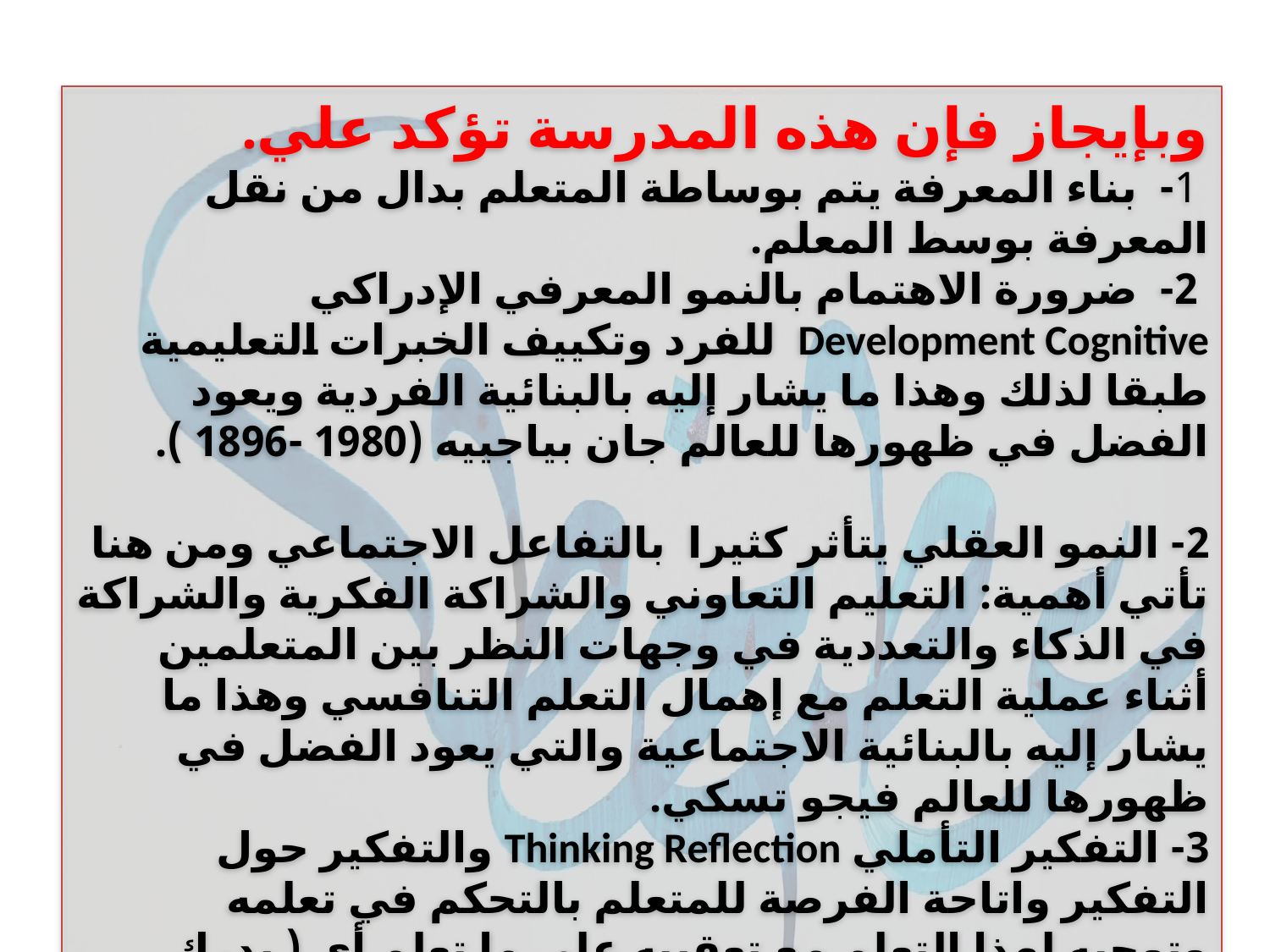

وبإيجاز فإن هذه المدرسة تؤكد علي.
 1-  بناء المعرفة يتم بوساطة المتعلم بدال من نقل المعرفة بوسط المعلم.
 2-  ضرورة الاهتمام بالنمو المعرفي الإدراكي  Development Cognitive  للفرد وتكييف الخبرات التعليمية طبقا لذلك وهذا ما يشار إليه بالبنائية الفردية ويعود الفضل في ظهورها للعالم جان بياجييه (1980 -1896 ).

2- النمو العقلي يتأثر كثيرا  بالتفاعل الاجتماعي ومن هنا تأتي أهمية: التعليم التعاوني والشراكة الفكرية والشراكة في الذكاء والتعددية في وجهات النظر بين المتعلمين أثناء عملية التعلم مع إهمال التعلم التنافسي وهذا ما يشار إليه بالبنائية الاجتماعية والتي يعود الفضل في ظهورها للعالم فيجو تسكي.
3- التفكير التأملي Thinking Reflection والتفكير حول التفكير واتاحة الفرصة للمتعلم بالتحكم في تعلمه وتوجيه لهذا التعلم مع تعقيبه علي ما تعلم أي ( يدرك المتعلم معرفة كيف يعرف وكيف يفكر وكيف يتعلم . ومقدرته على شرح لماذا وكيف حل مشكلة معينة)كل ذلك يحتل مكانة مهمة في المدرسة البنائية.